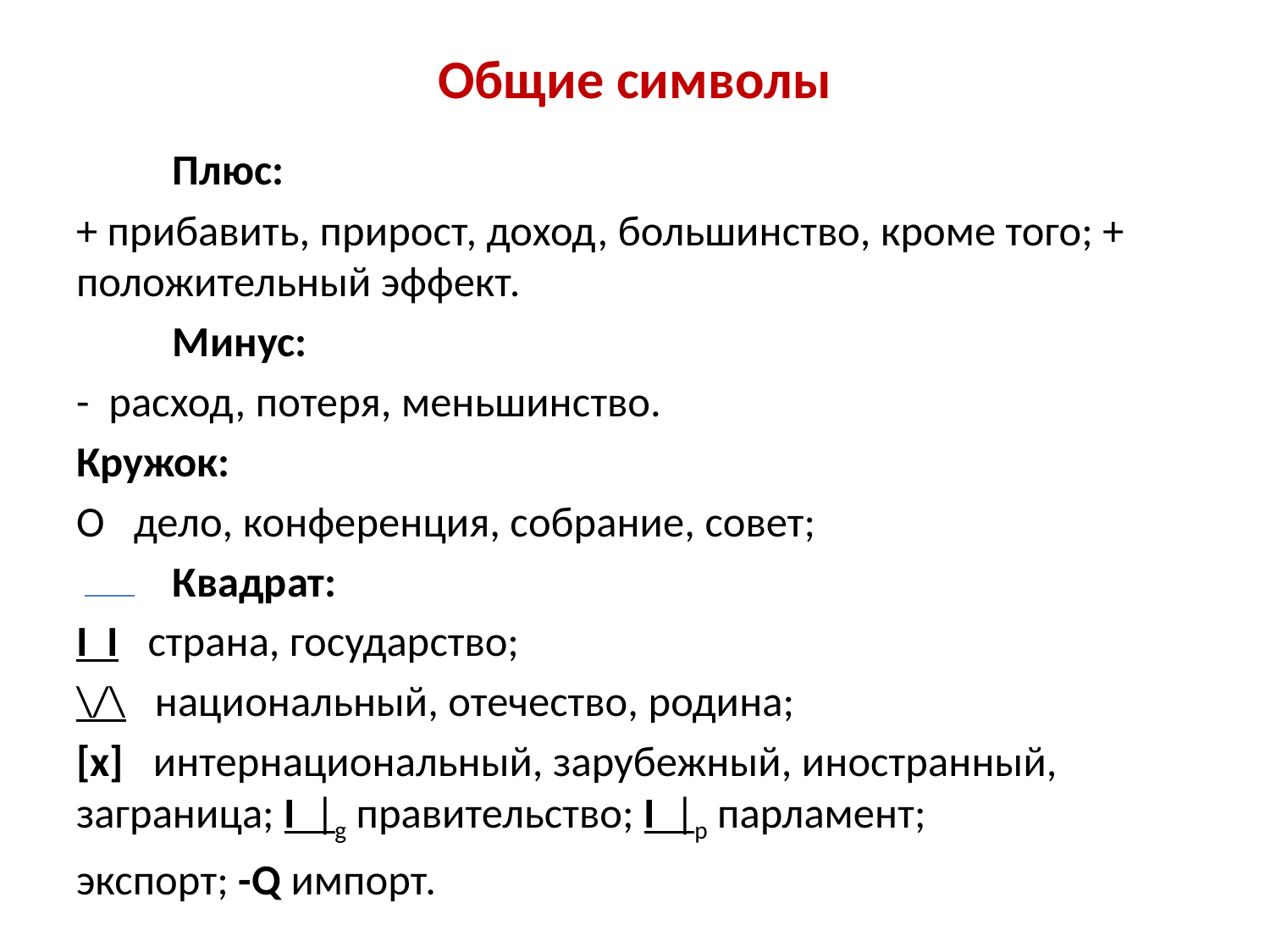

# Общие символы
	Плюс:
+ прибавить, прирост, доход, большинство, кроме того; + положительный эффект.
	Минус:
-  расход, потеря, меньшинство.
Кружок:
О   дело, конференция, собрание, совет;
	Квадрат:
I  I   страна, государство;
\/\   национальный, отечество, родина;
[х]   интернациональный, зарубежный, иностранный, заграница; I  |g правительство; I  |р парламент;
экспорт; -Q импорт.